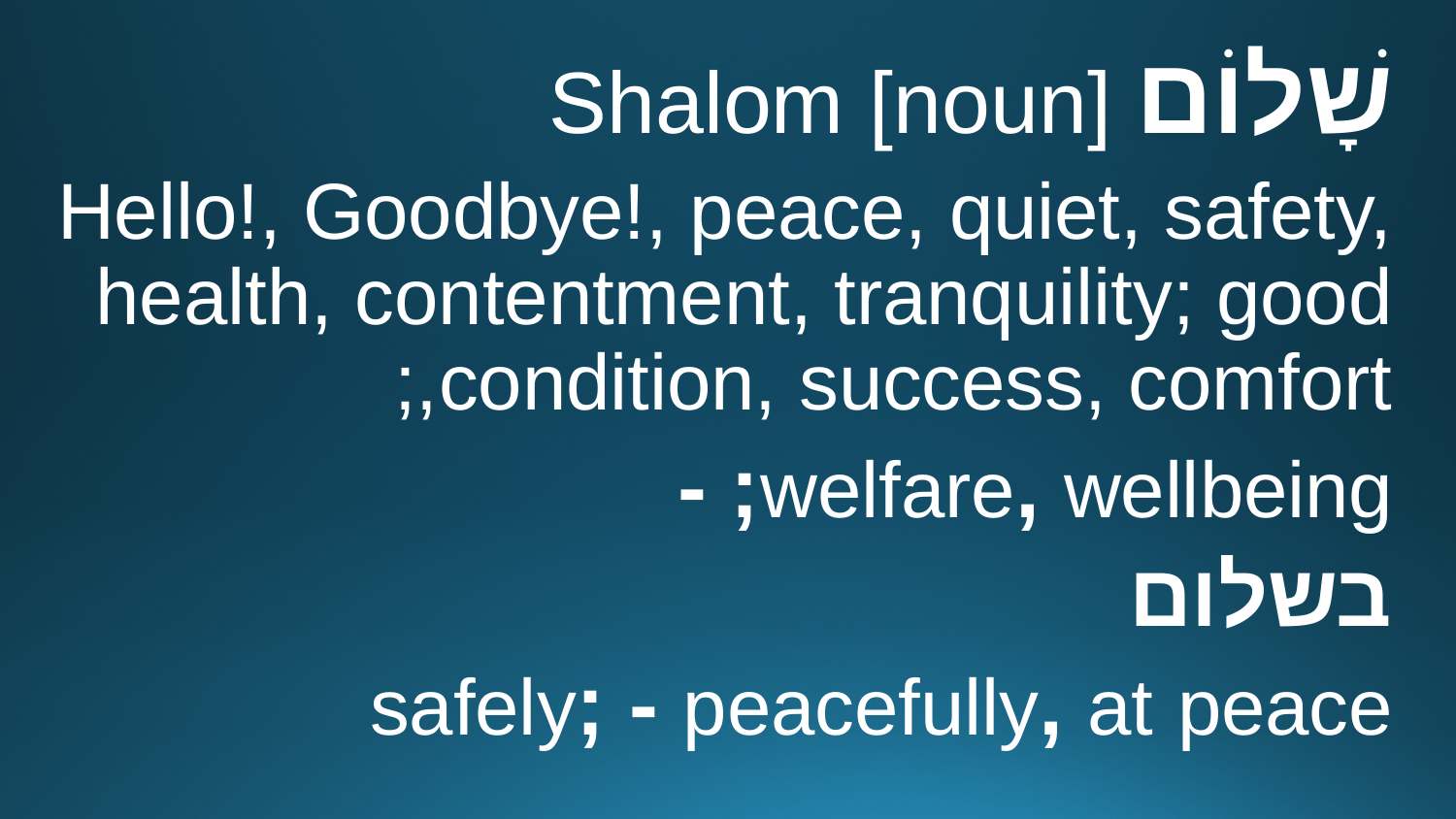

שָׁלוֹם [noun] Shalom
Hello!, Goodbye!, peace, quiet, safety, health, contentment, tranquility; good condition, success, comfort,;
welfare, wellbeing; -
בשלום
safely; - peacefully, at peace